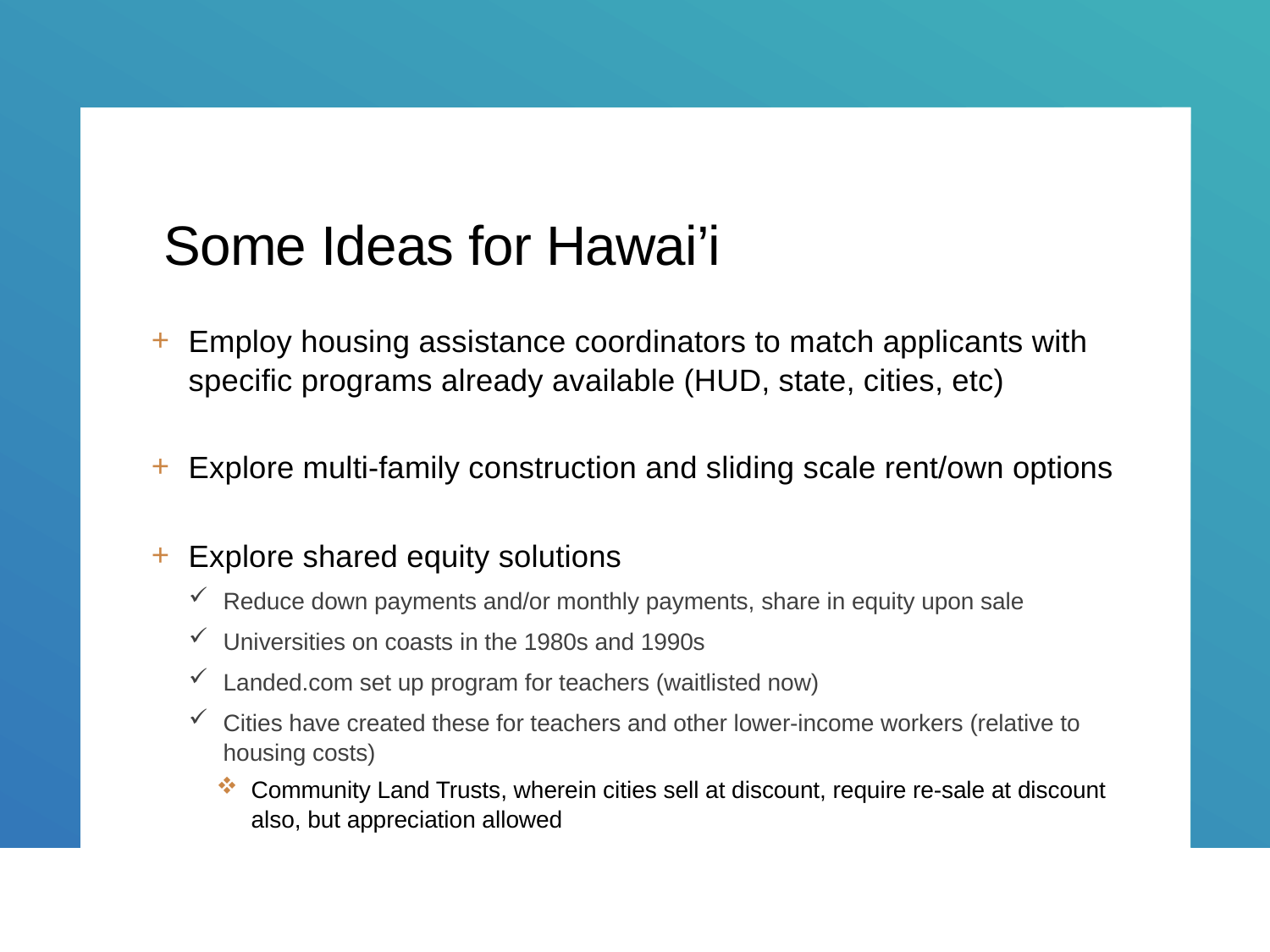

# Some Ideas for Hawai’i
Employ housing assistance coordinators to match applicants with specific programs already available (HUD, state, cities, etc)
Explore multi-family construction and sliding scale rent/own options
Explore shared equity solutions
Reduce down payments and/or monthly payments, share in equity upon sale
Universities on coasts in the 1980s and 1990s
Landed.com set up program for teachers (waitlisted now)
Cities have created these for teachers and other lower-income workers (relative to housing costs)
Community Land Trusts, wherein cities sell at discount, require re-sale at discount also, but appreciation allowed